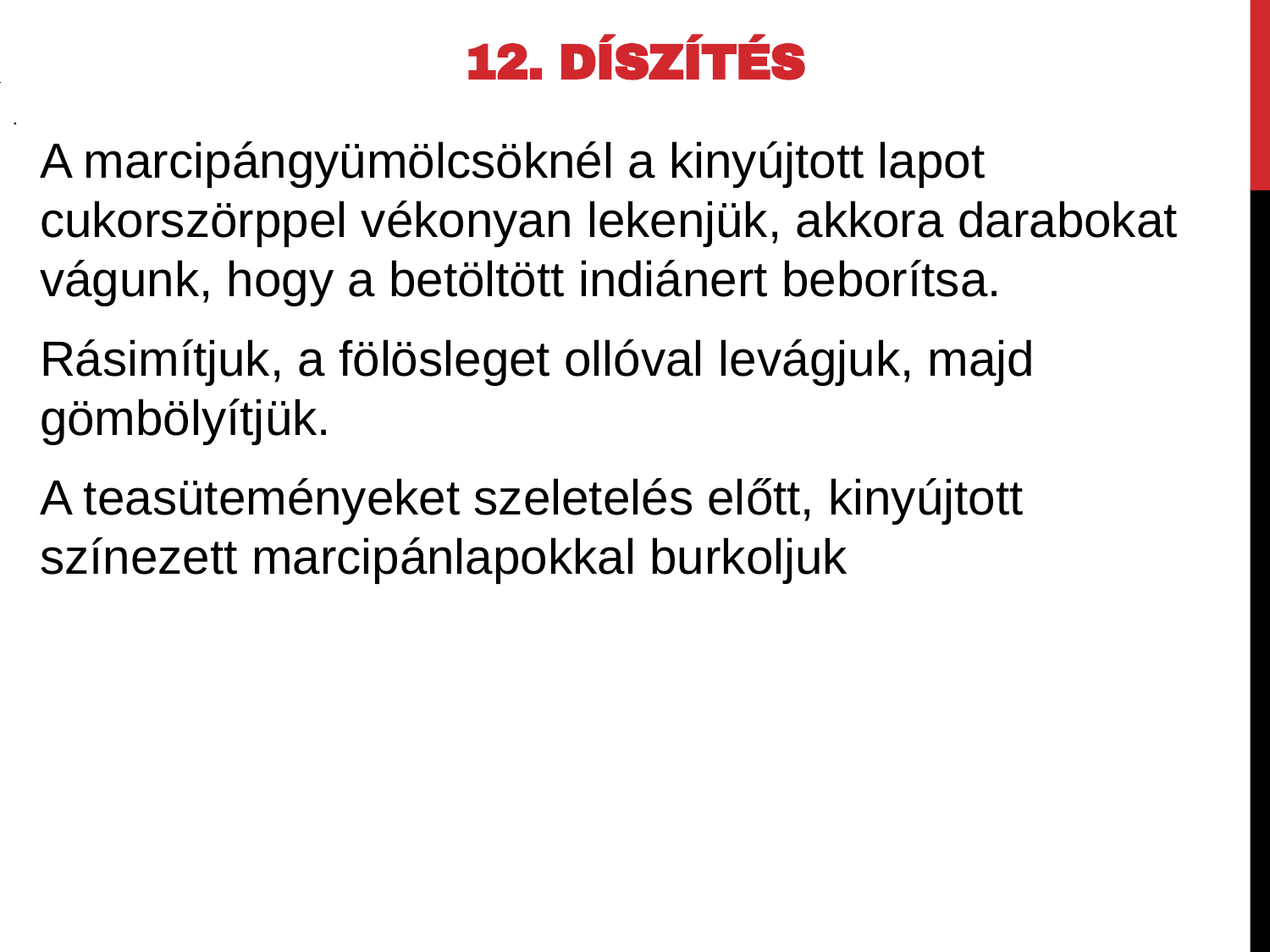

12. Díszítés

.
A marcipángyümölcsöknél a kinyújtott lapot cukorszörppel vékonyan lekenjük, akkora darabokat vágunk, hogy a betöltött indiánert beborítsa.
Rásimítjuk, a fölösleget ollóval le­vágjuk, majd gömbölyítjük.
A teasüteményeket szeletelés előtt, kinyújtott színezett marcipánlapokkal burkoljuk